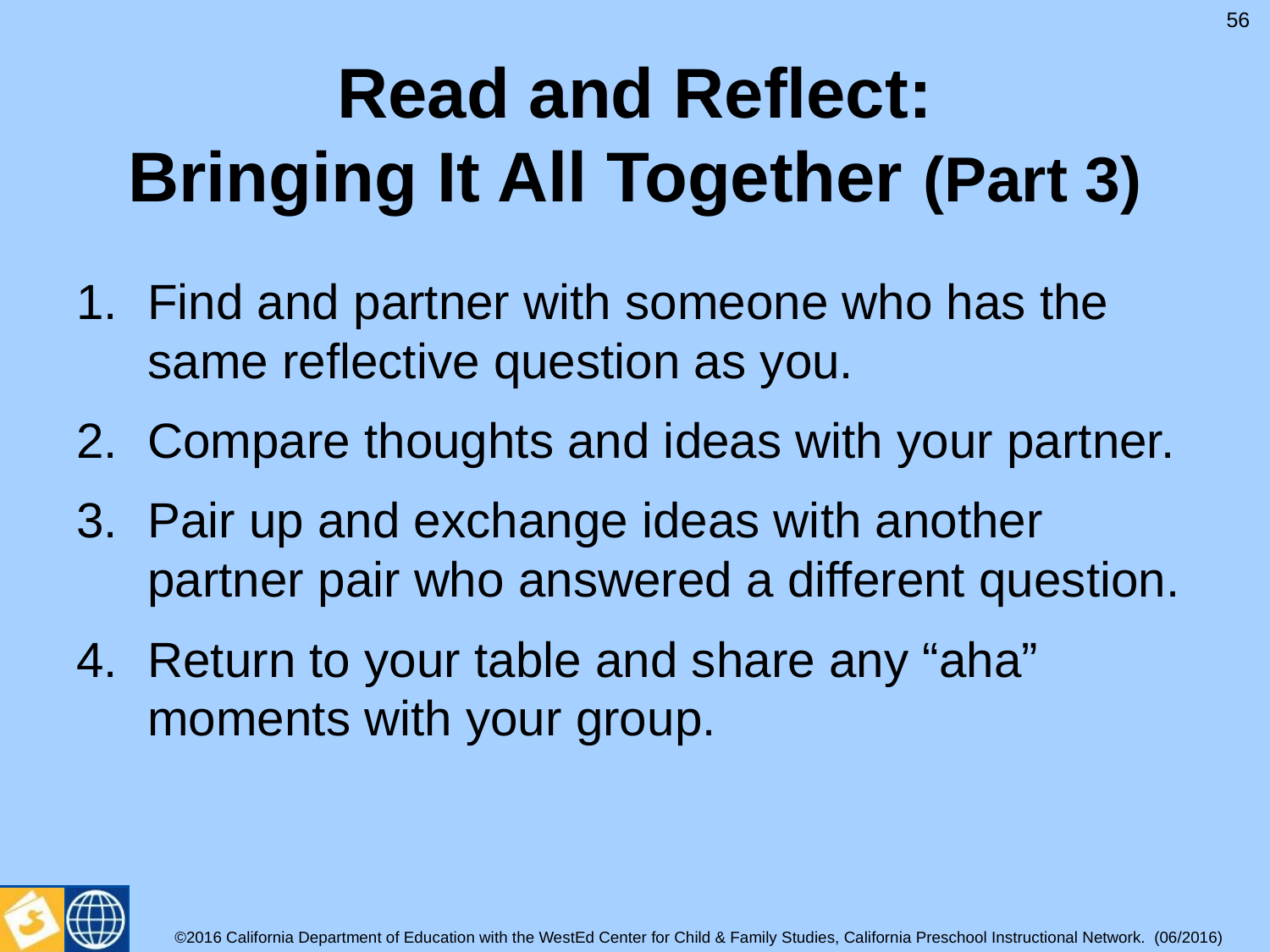

# Read and Reflect: Bringing It All Together (Part 3)
56
Find and partner with someone who has the same reflective question as you.
Compare thoughts and ideas with your partner.
Pair up and exchange ideas with another partner pair who answered a different question.
Return to your table and share any “aha” moments with your group.